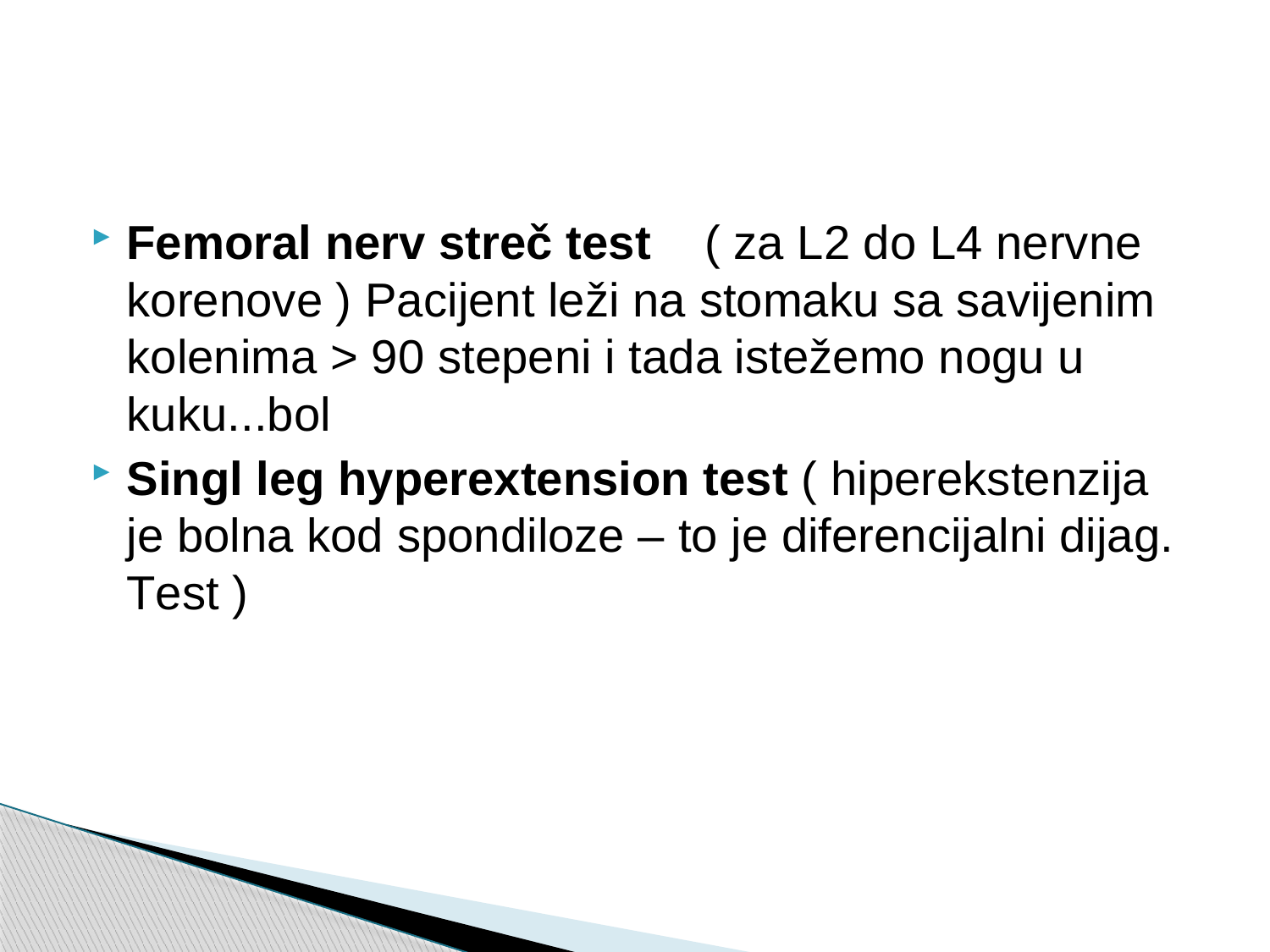

Femoral nerv streč test    ( za L2 do L4 nervne korenove ) Pacijent leži na stomaku sa savijenim kolenima > 90 stepeni i tada istežemo nogu u kuku...bol
Singl leg hyperextension test ( hiperekstenzija je bolna kod spondiloze – to je diferencijalni dijag. Test )